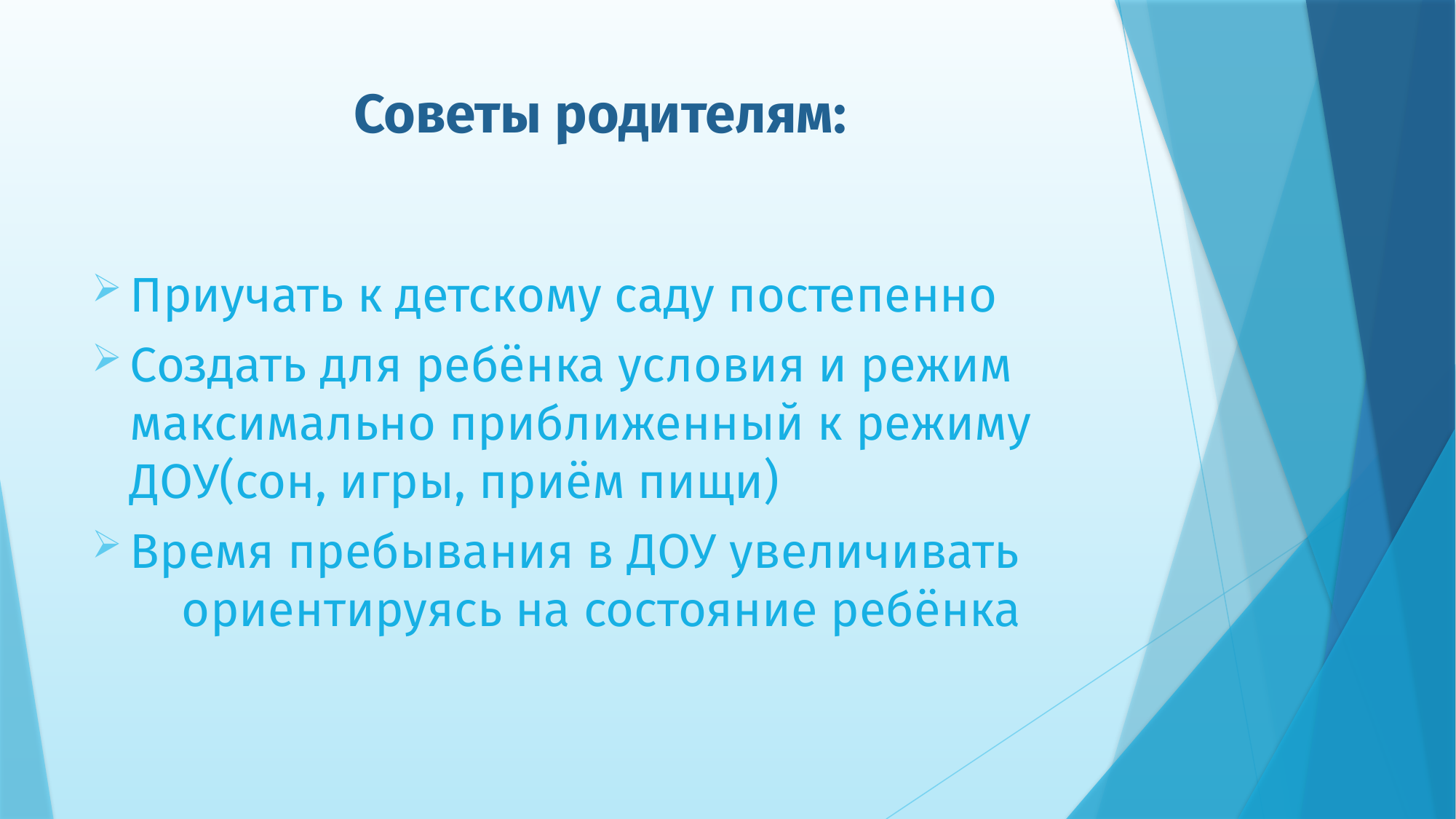

# Советы родителям:
Приучать к детскому саду постепенно
Создать для ребёнка условия и режим максимально приближенный к режиму ДОУ(сон, игры, приём пищи)
Время пребывания в ДОУ увеличивать          ориентируясь на состояние ребёнка